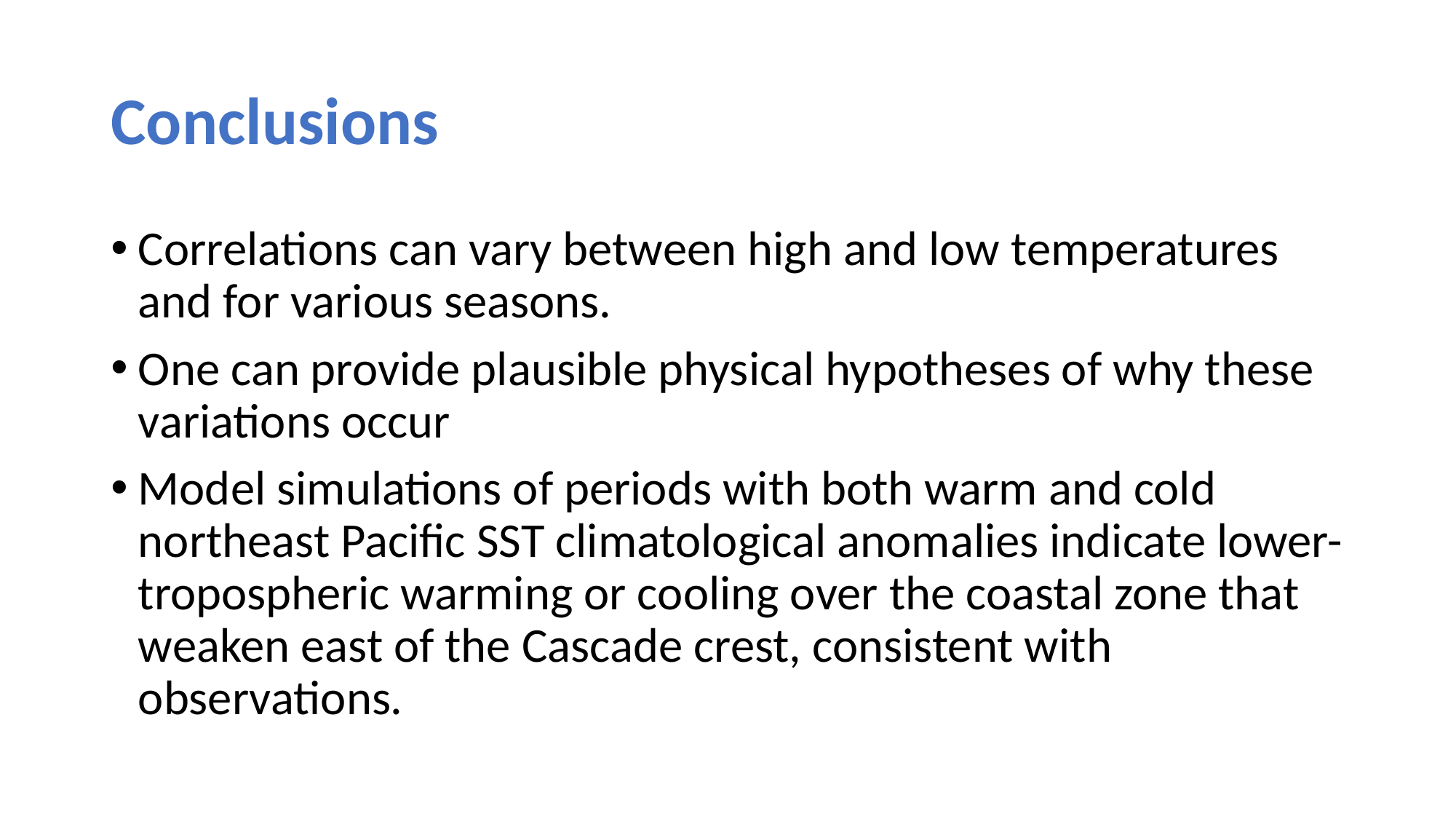

# Conclusions
Correlations can vary between high and low temperatures and for various seasons.
One can provide plausible physical hypotheses of why these variations occur
Model simulations of periods with both warm and cold northeast Pacific SST climatological anomalies indicate lower-tropospheric warming or cooling over the coastal zone that weaken east of the Cascade crest, consistent with observations.